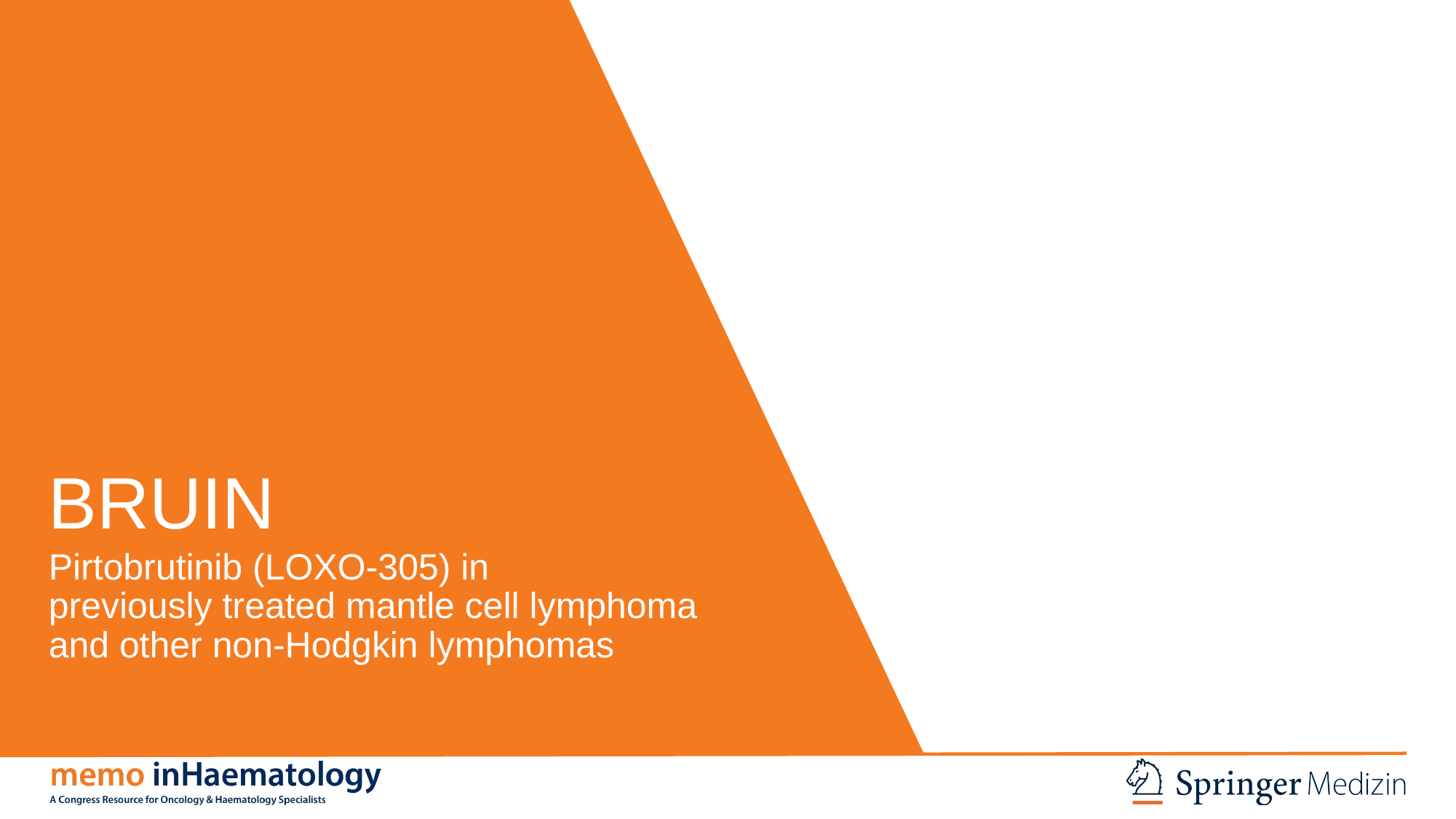

# BRUIN
Pirtobrutinib (LOXO-305) in
previously treated mantle cell lymphoma and other non-Hodgkin lymphomas